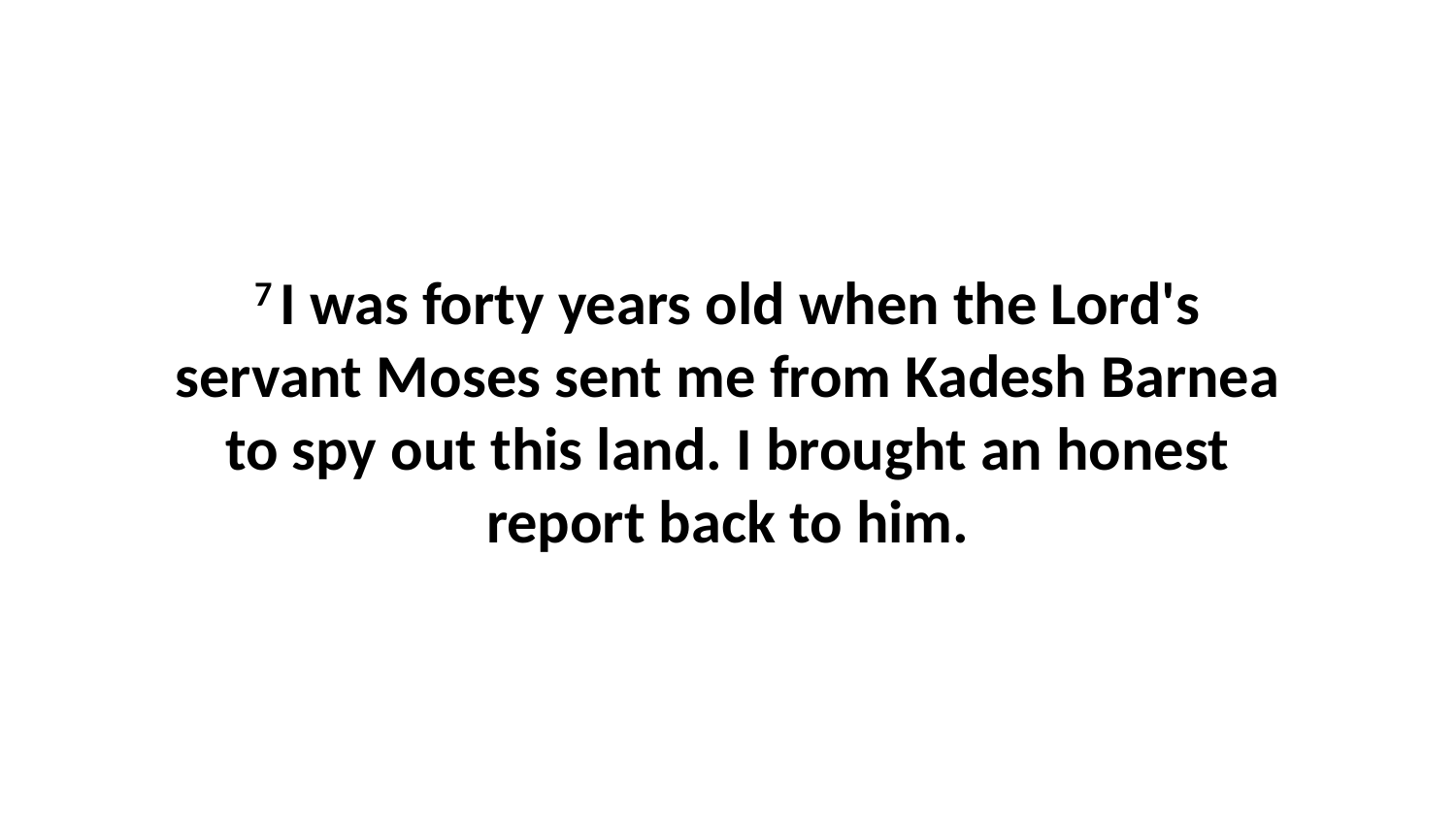

7 I was forty years old when the Lord's servant Moses sent me from Kadesh Barnea to spy out this land. I brought an honest report back to him.